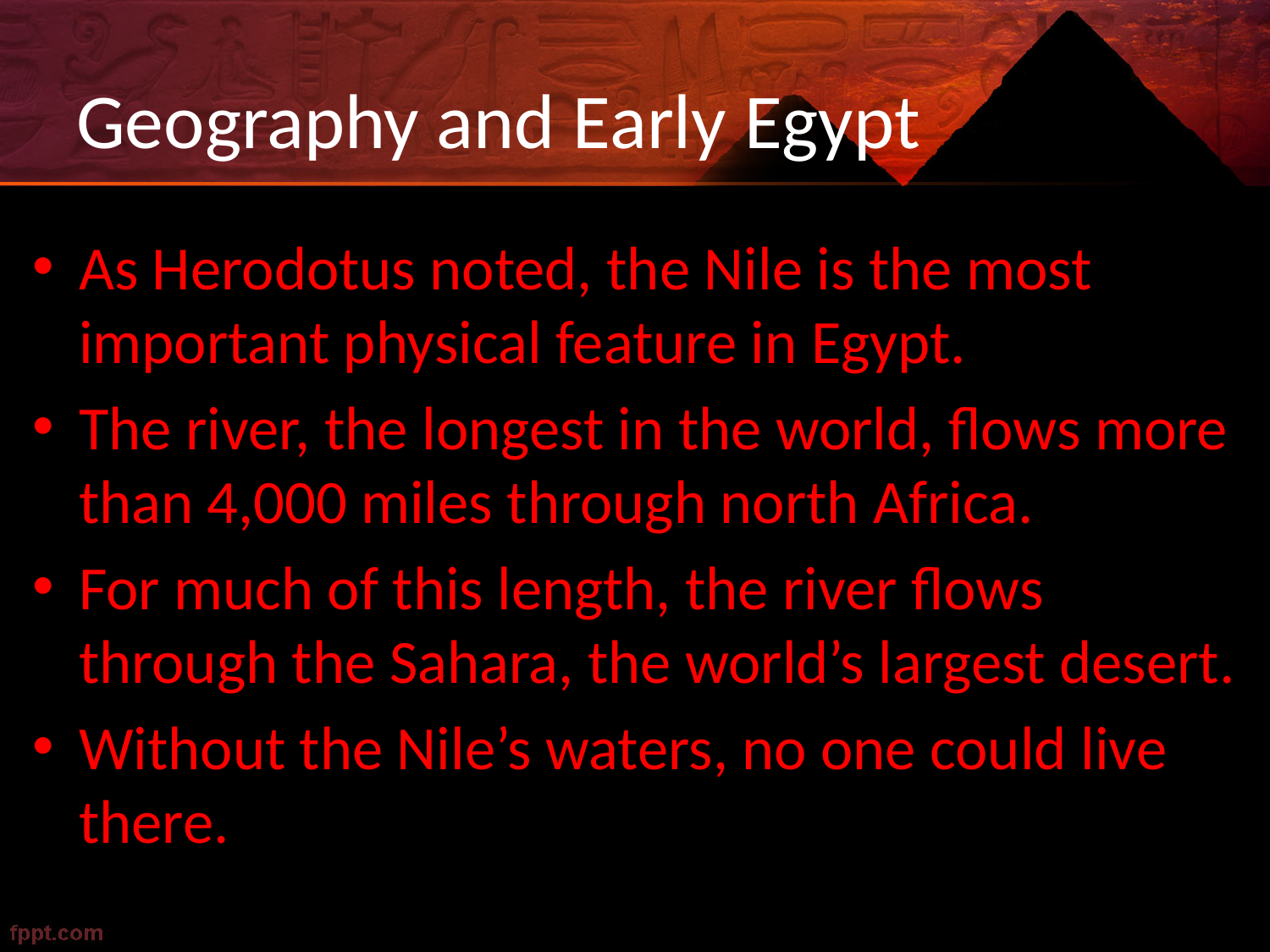

# Geography and Early Egypt
As Herodotus noted, the Nile is the most important physical feature in Egypt.
The river, the longest in the world, flows more than 4,000 miles through north Africa.
For much of this length, the river flows through the Sahara, the world’s largest desert.
Without the Nile’s waters, no one could live there.